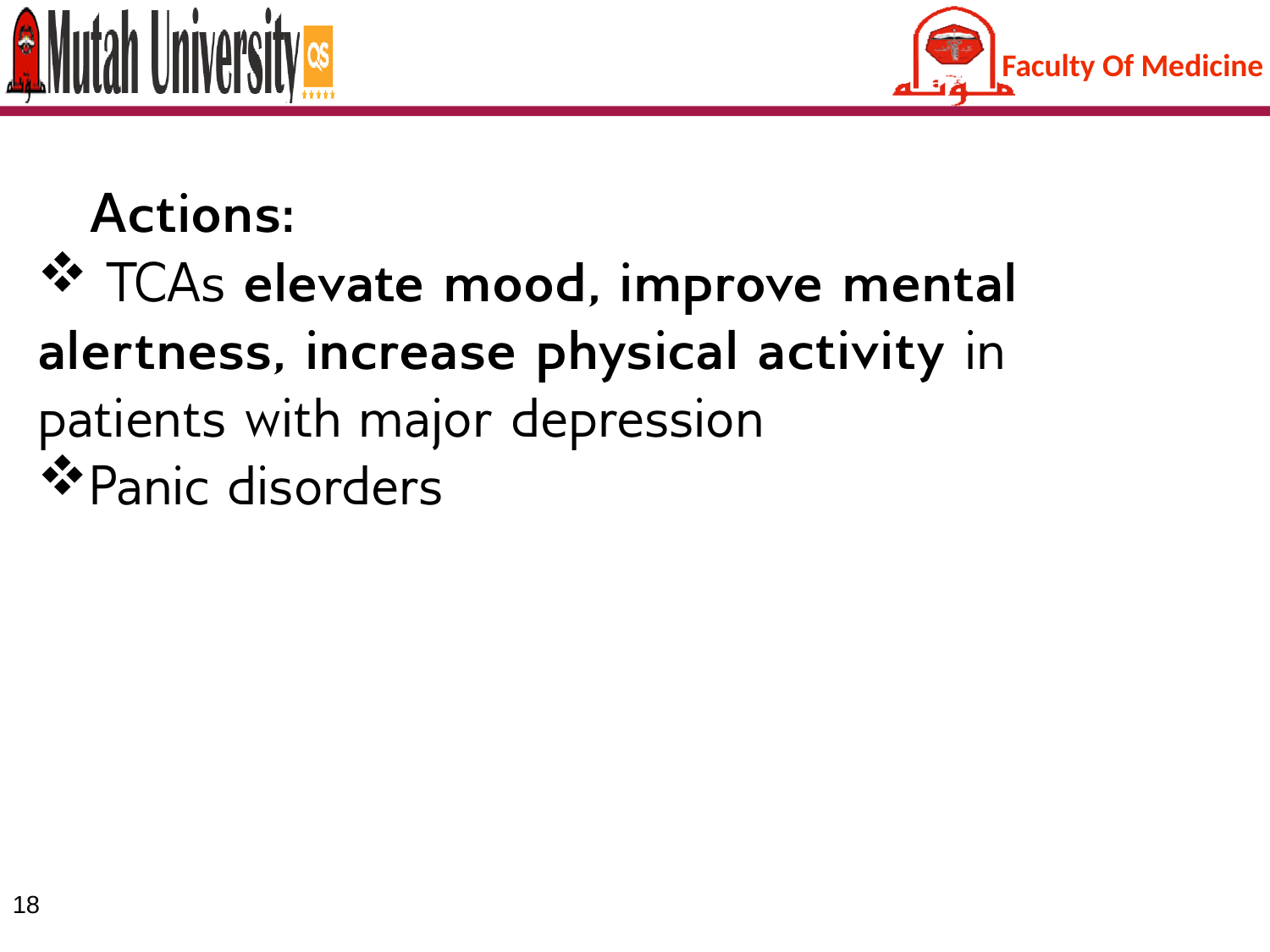

Actions:
 TCAs elevate mood, improve mental alertness, increase physical activity in patients with major depression
Panic disorders
18